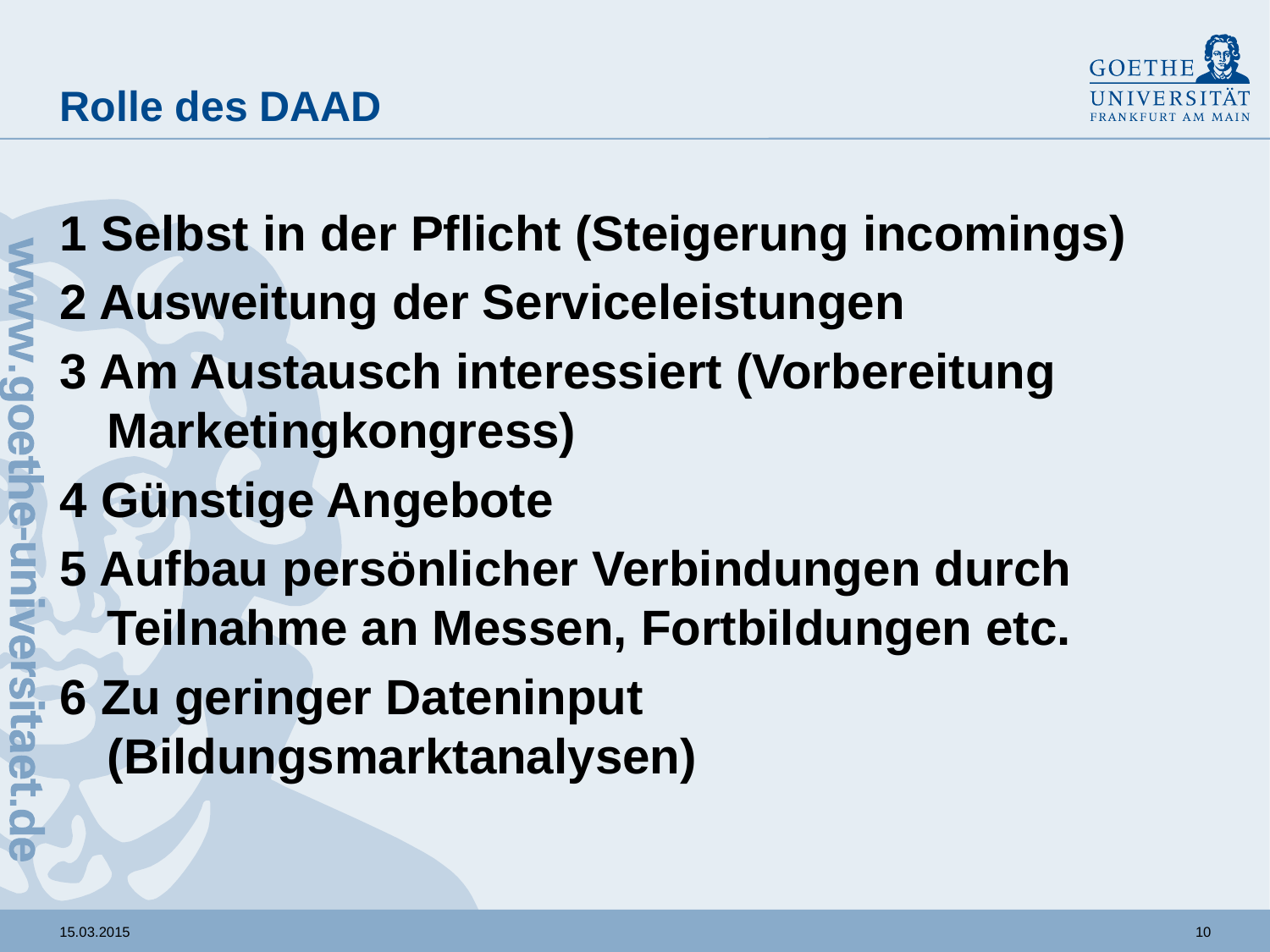

# Rolle des DAAD
1 Selbst in der Pflicht (Steigerung incomings)
2 Ausweitung der Serviceleistungen
3 Am Austausch interessiert (Vorbereitung Marketingkongress)
4 Günstige Angebote
5 Aufbau persönlicher Verbindungen durch Teilnahme an Messen, Fortbildungen etc.
6 Zu geringer Dateninput (Bildungsmarktanalysen)